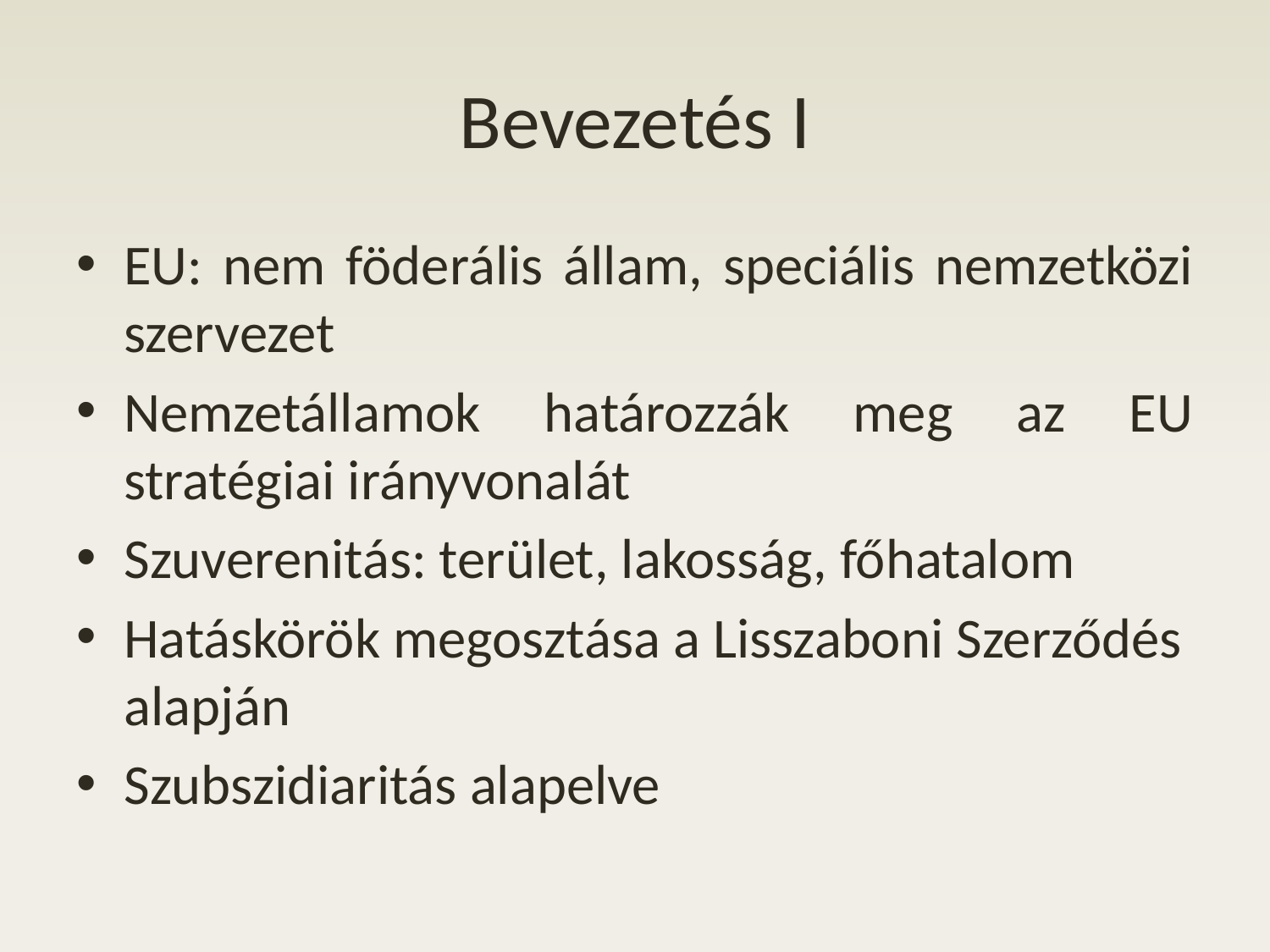

# Bevezetés I
EU: nem föderális állam, speciális nemzetközi szervezet
Nemzetállamok határozzák meg az EU stratégiai irányvonalát
Szuverenitás: terület, lakosság, főhatalom
Hatáskörök megosztása a Lisszaboni Szerződés alapján
Szubszidiaritás alapelve